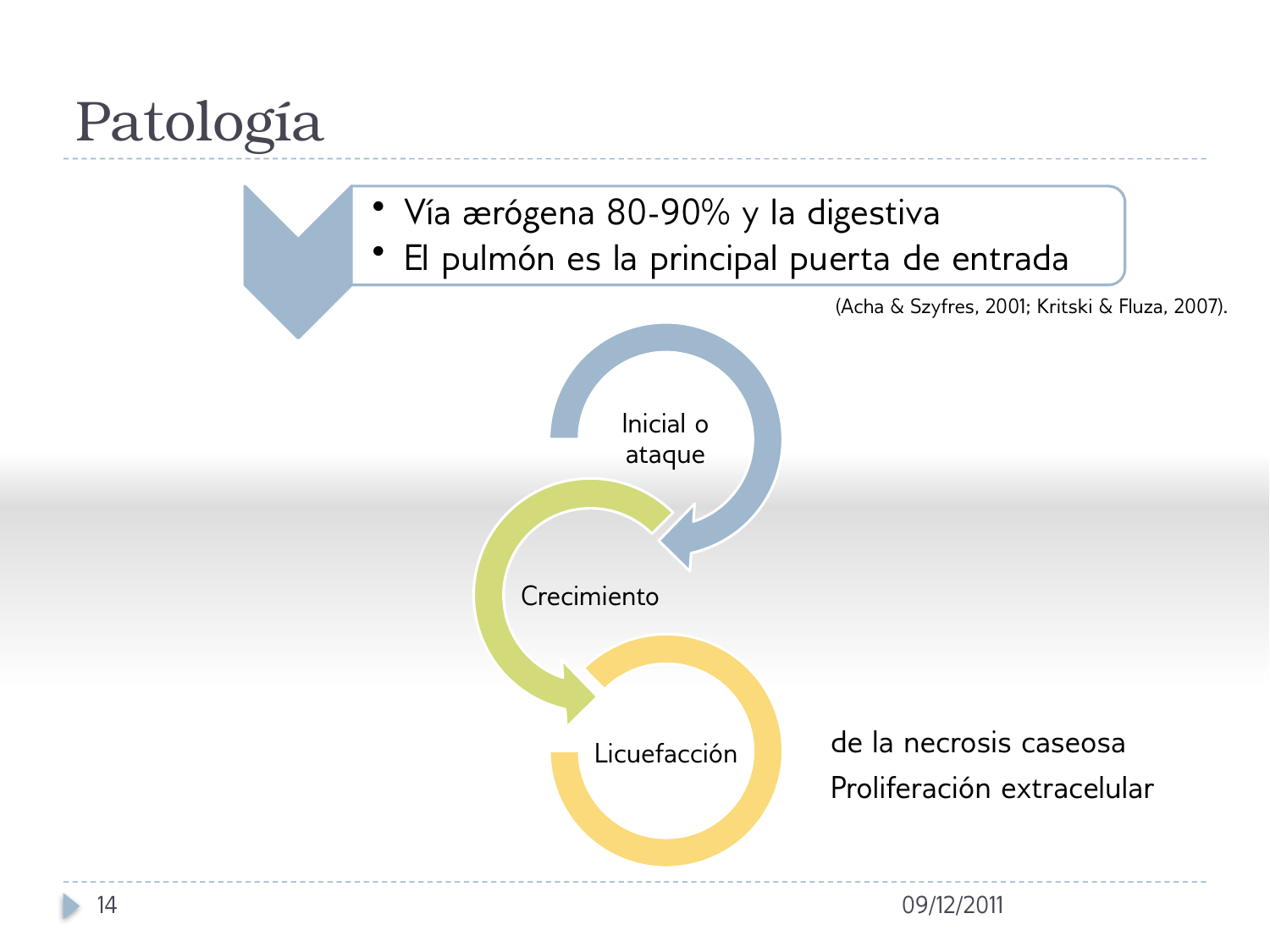

# Patología

Vía aerógena 80-90% y la digestiva
El pulmón es la principal puerta de entrada
(Acha & Szyfres, 2001; Kritski & Fluza, 2007).
Inicial o ataque
Crecimiento
Licuefacción

de la necrosis caseosa
Proliferación extracelular

14
09/12/2011